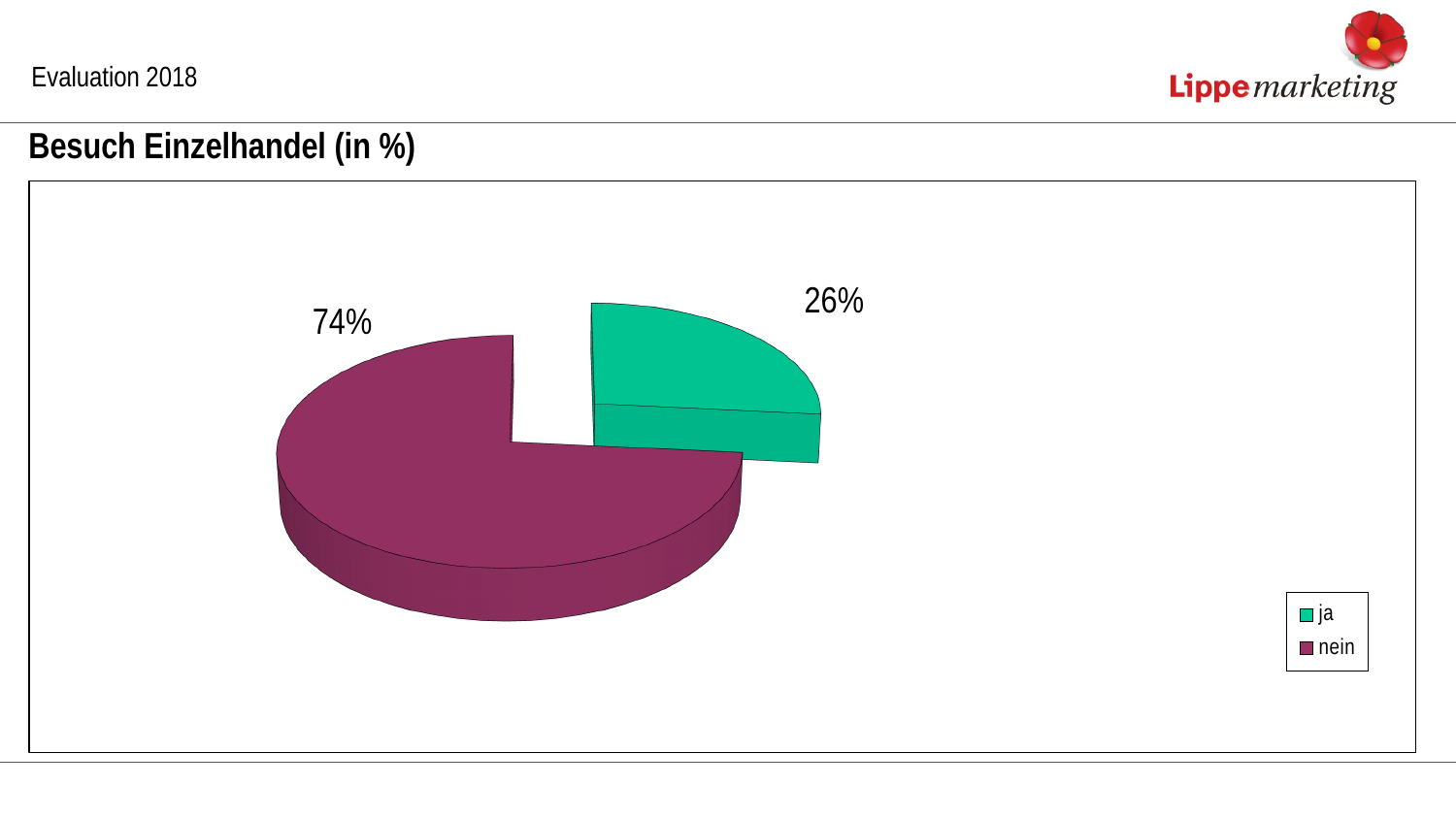

Evaluation 2018

Besuch Einzelhandel (in %)

[unsupported chart]